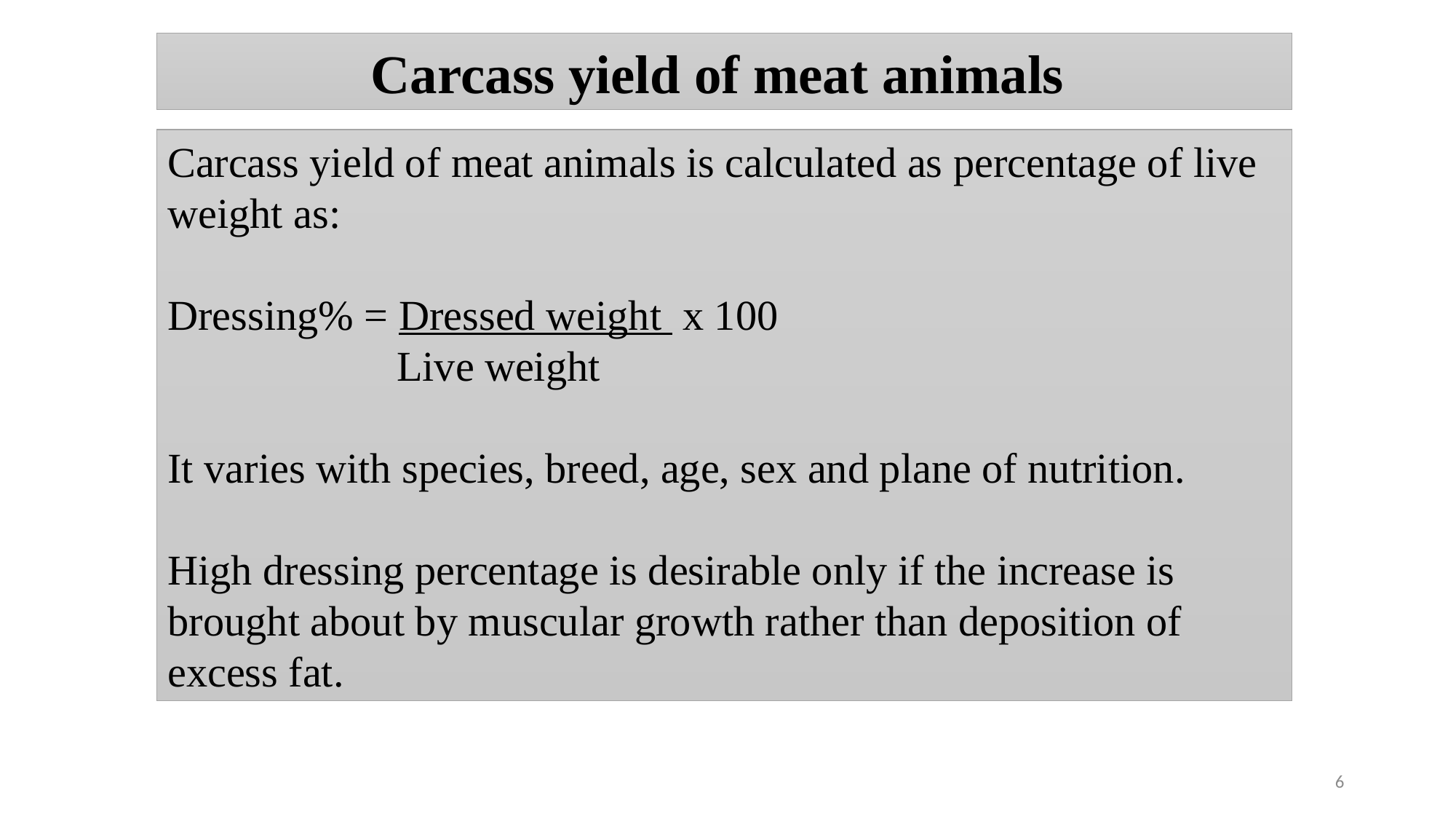

Carcass yield of meat animals
Carcass yield of meat animals is calculated as percentage of live weight as:

Dressing% = Dressed weight  x 100
		 Live weight

It varies with species, breed, age, sex and plane of nutrition.

High dressing percentage is desirable only if the increase is brought about by muscular growth rather than deposition of excess fat.
6